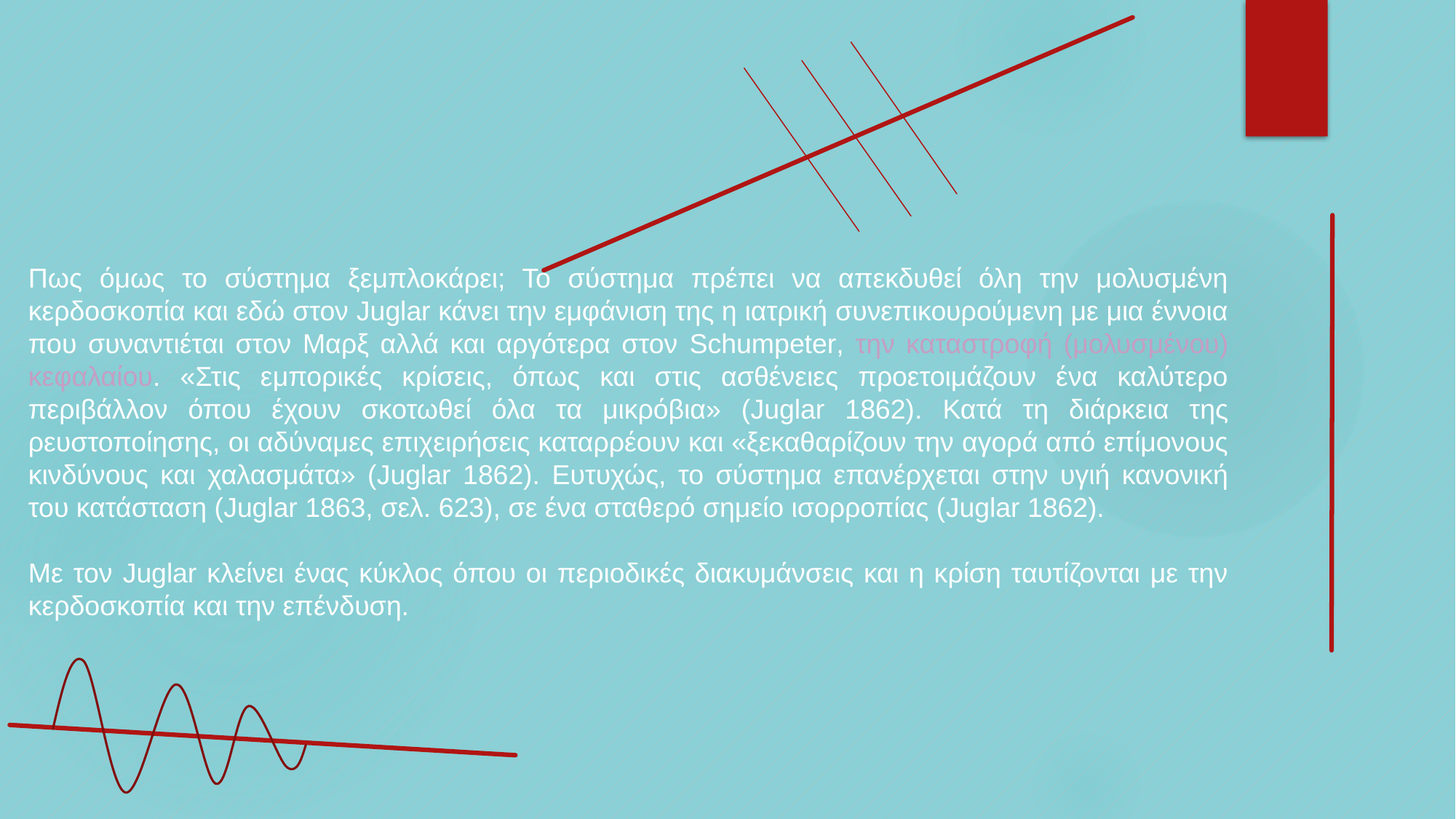

Πως όμως το σύστημα ξεμπλοκάρει; Το σύστημα πρέπει να απεκδυθεί όλη την μολυσμένη κερδοσκοπία και εδώ στον Juglar κάνει την εμφάνιση της η ιατρική συνεπικουρούμενη με μια έννοια που συναντιέται στον Μαρξ αλλά και αργότερα στον Schumpeter, την καταστροφή (μολυσμένου) κεφαλαίου. «Στις εμπορικές κρίσεις, όπως και στις ασθένειες προετοιμάζουν ένα καλύτερο περιβάλλον όπου έχουν σκοτωθεί όλα τα μικρόβια» (Juglar 1862). Κατά τη διάρκεια της ρευστοποίησης, οι αδύναμες επιχειρήσεις καταρρέουν και «ξεκαθαρίζουν την αγορά από επίμονους κινδύνους και χαλασμάτα» (Juglar 1862). Ευτυχώς, το σύστημα επανέρχεται στην υγιή κανονική του κατάσταση (Juglar 1863, σελ. 623), σε ένα σταθερό σημείο ισορροπίας (Juglar 1862).

Με τον Juglar κλείνει ένας κύκλος όπου οι περιοδικές διακυμάνσεις και η κρίση ταυτίζονται με την κερδοσκοπία και την επένδυση.